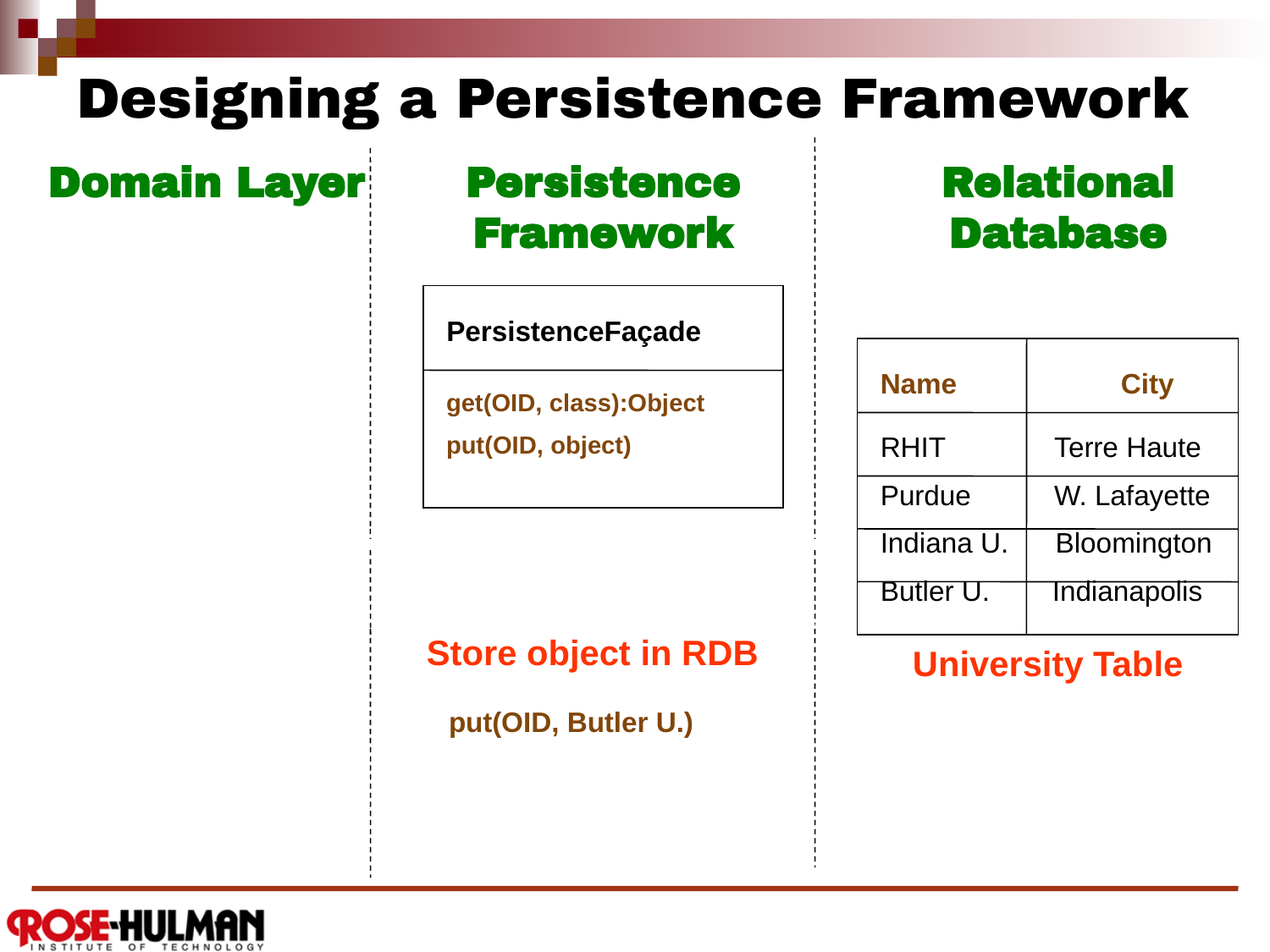

# Designing a Persistence Framework

Domain Layer
Persistence Framework

Relational Database

PersistenceFaçade

get(OID, class):Object
put(OID, object)

Name                     City

RHIT              Terre Haute
Purdue	      W. Lafayette
Indiana U.      Bloomington
Butler U.        Indianapolis

:University
name = Butler
city = Indianapolis

University object
Store object in RDB
University Table
Retrieve from RDB
   put(OID, Butler U.)
get(OID, University)